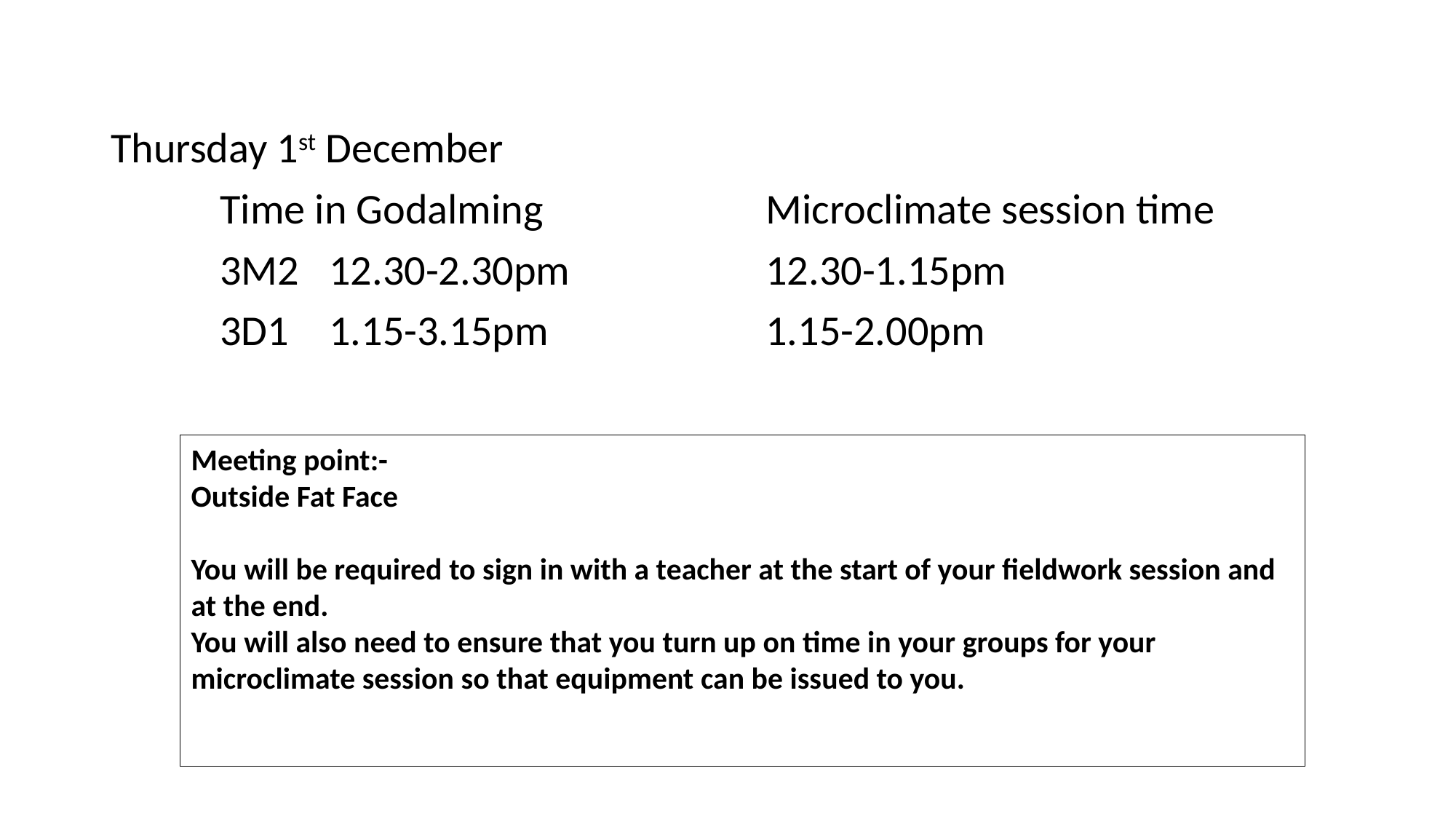

Thursday 1st December
	Time in Godalming			Microclimate session time
	3M2 	12.30-2.30pm  		12.30-1.15pm
	3D1	1.15-3.15pm		1.15-2.00pm

Meeting point:-
Outside Fat Face

You will be required to sign in with a teacher at the start of your fieldwork session and at the end.
You will also need to ensure that you turn up on time in your groups for your microclimate session so that equipment can be issued to you.